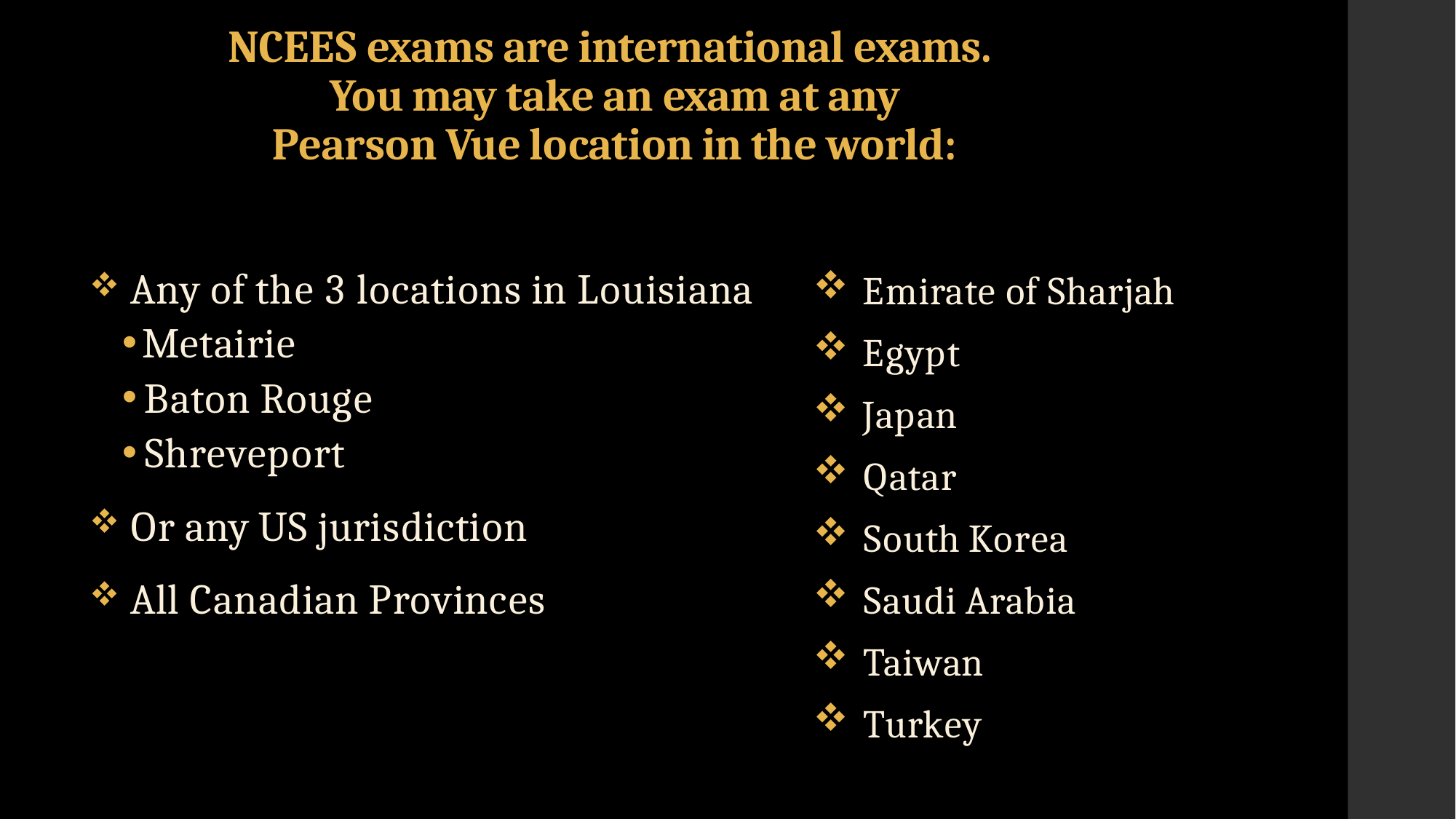

# NCEES exams are international exams. You may take an exam at any Pearson Vue location in the world:
 Any of the 3 locations in Louisiana
Metairie
Baton Rouge
Shreveport
 Or any US jurisdiction
 All Canadian Provinces

 Emirate of Sharjah

 Egypt

 Japan

 Qatar

 South Korea

 Saudi Arabia

 Taiwan

 Turkey